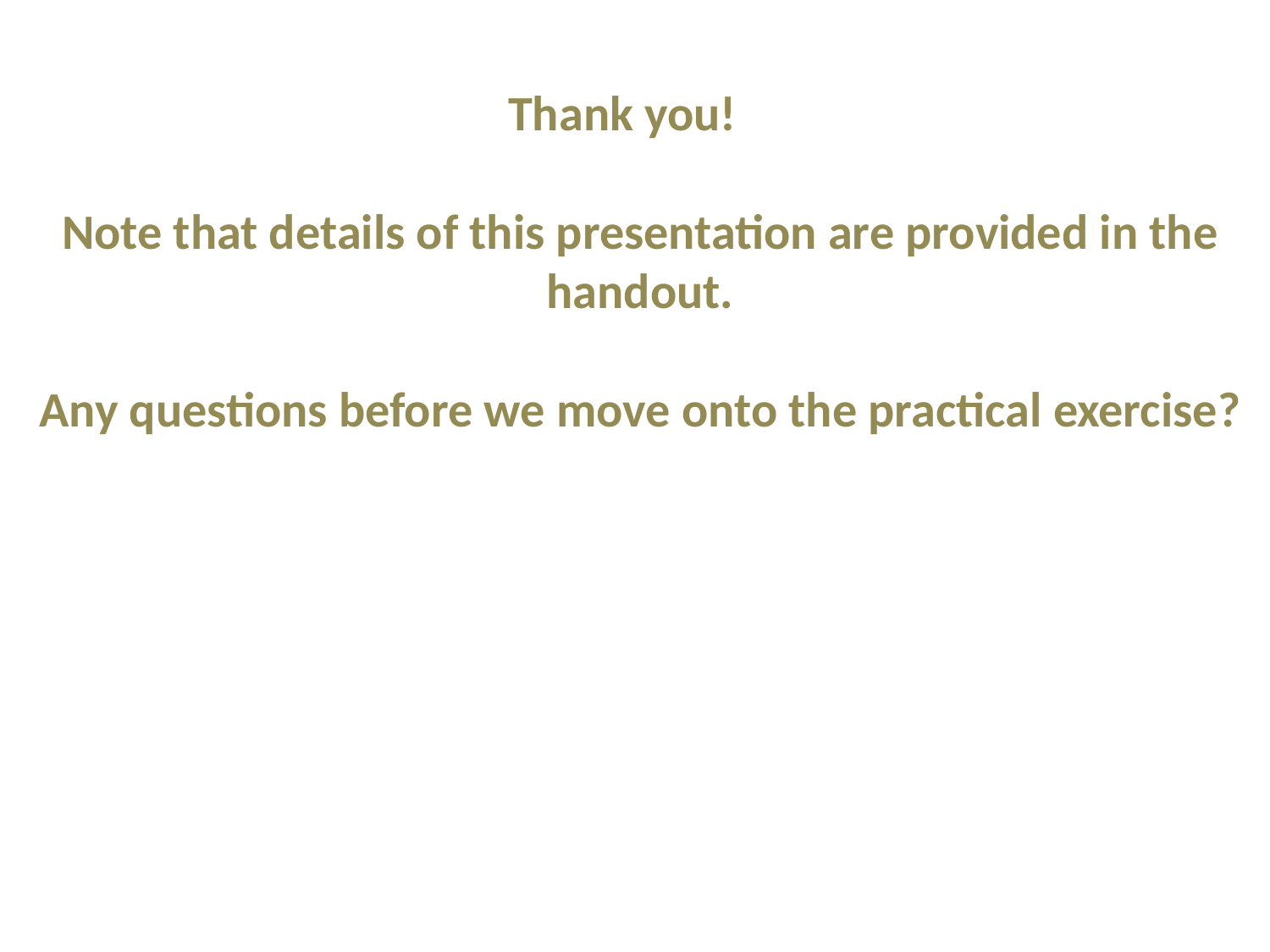

Thank you!

Note that details of this presentation are provided in the handout.

Any questions before we move onto the practical exercise?